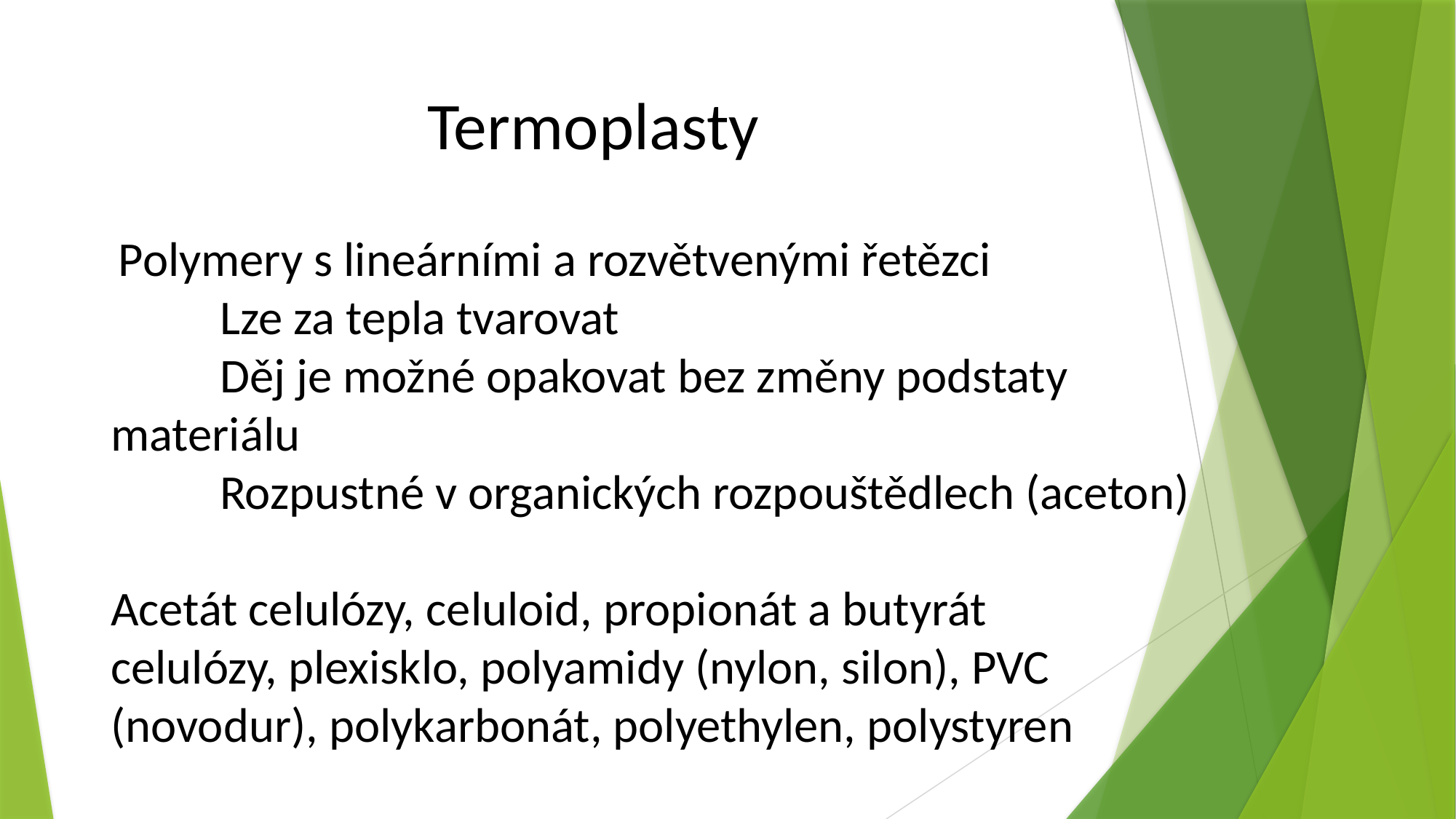

Termoplasty
 Polymery s lineárními a rozvětvenými řetězci
	Lze za tepla tvarovat
	Děj je možné opakovat bez změny podstaty 	materiálu
	Rozpustné v organických rozpouštědlech (aceton)

Acetát celulózy, celuloid, propionát a butyrát
celulózy, plexisklo, polyamidy (nylon, silon), PVC
(novodur), polykarbonát, polyethylen, polystyren